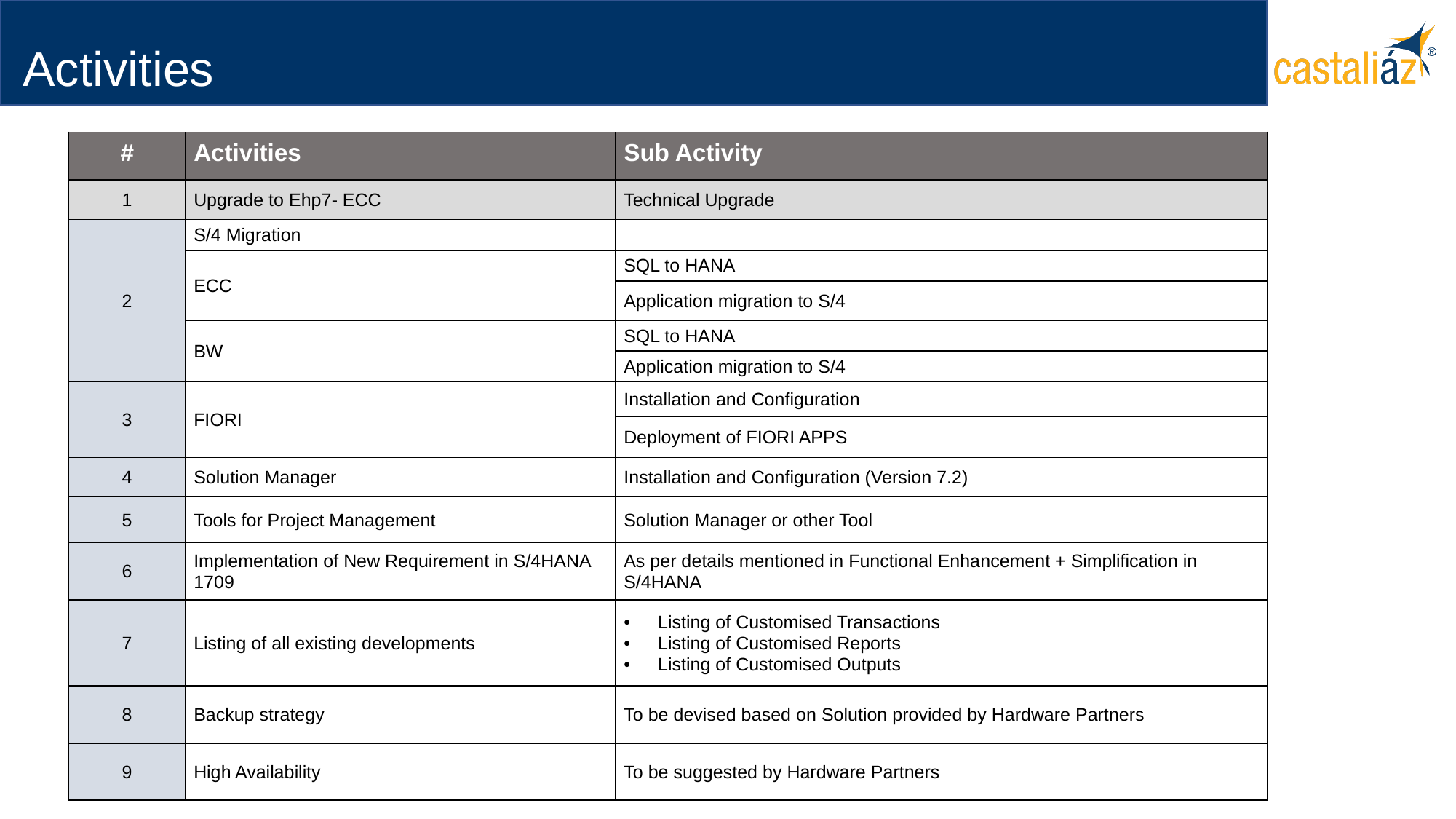

# Activities
| # | Activities | Sub Activity |
| --- | --- | --- |
| 1 | Upgrade to Ehp7- ECC | Technical Upgrade |
| 2 | S/4 Migration |  |
|  | ECC | SQL to HANA |
|  |  | Application migration to S/4 |
|  | BW | SQL to HANA |
|  |  | Application migration to S/4 |
| 3 | FIORI | Installation and Configuration |
|  |  | Deployment of FIORI APPS |
| 4 | Solution Manager | Installation and Configuration (Version 7.2) |
| 5 | Tools for Project Management | Solution Manager or other Tool |
| 6 | Implementation of New Requirement in S/4HANA 1709 | As per details mentioned in Functional Enhancement + Simplification in S/4HANA |
| 7 | Listing of all existing developments | Listing of Customised Transactions Listing of Customised Reports Listing of Customised Outputs |
| 8 | Backup strategy | To be devised based on Solution provided by Hardware Partners |
| 9 | High Availability | To be suggested by Hardware Partners |